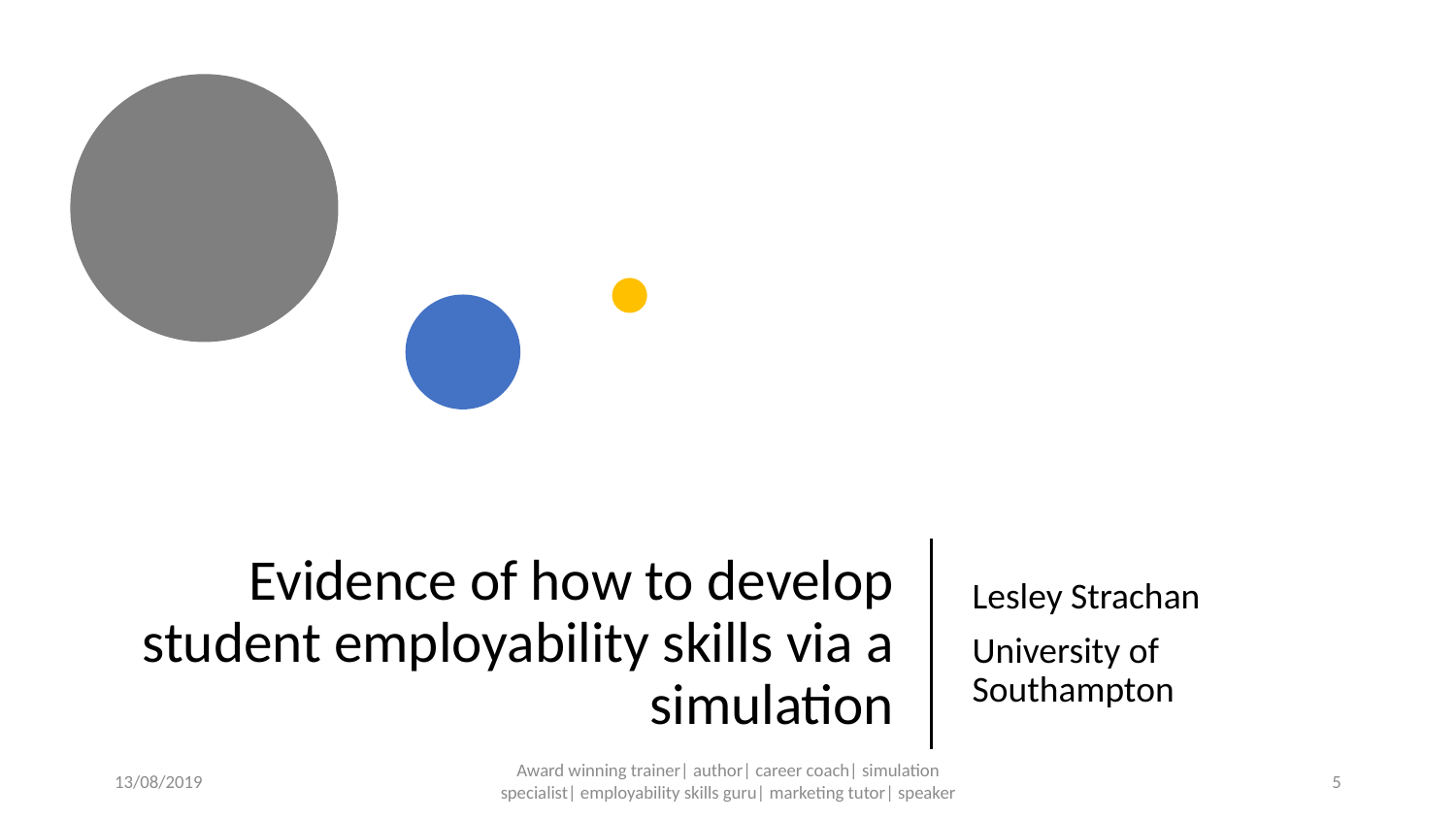

# Evidence of how to develop student employability skills via a simulation
Lesley Strachan
University of Southampton
13/08/2019
Award winning trainer| author| career coach| simulation specialist| employability skills guru| marketing tutor| speaker
5